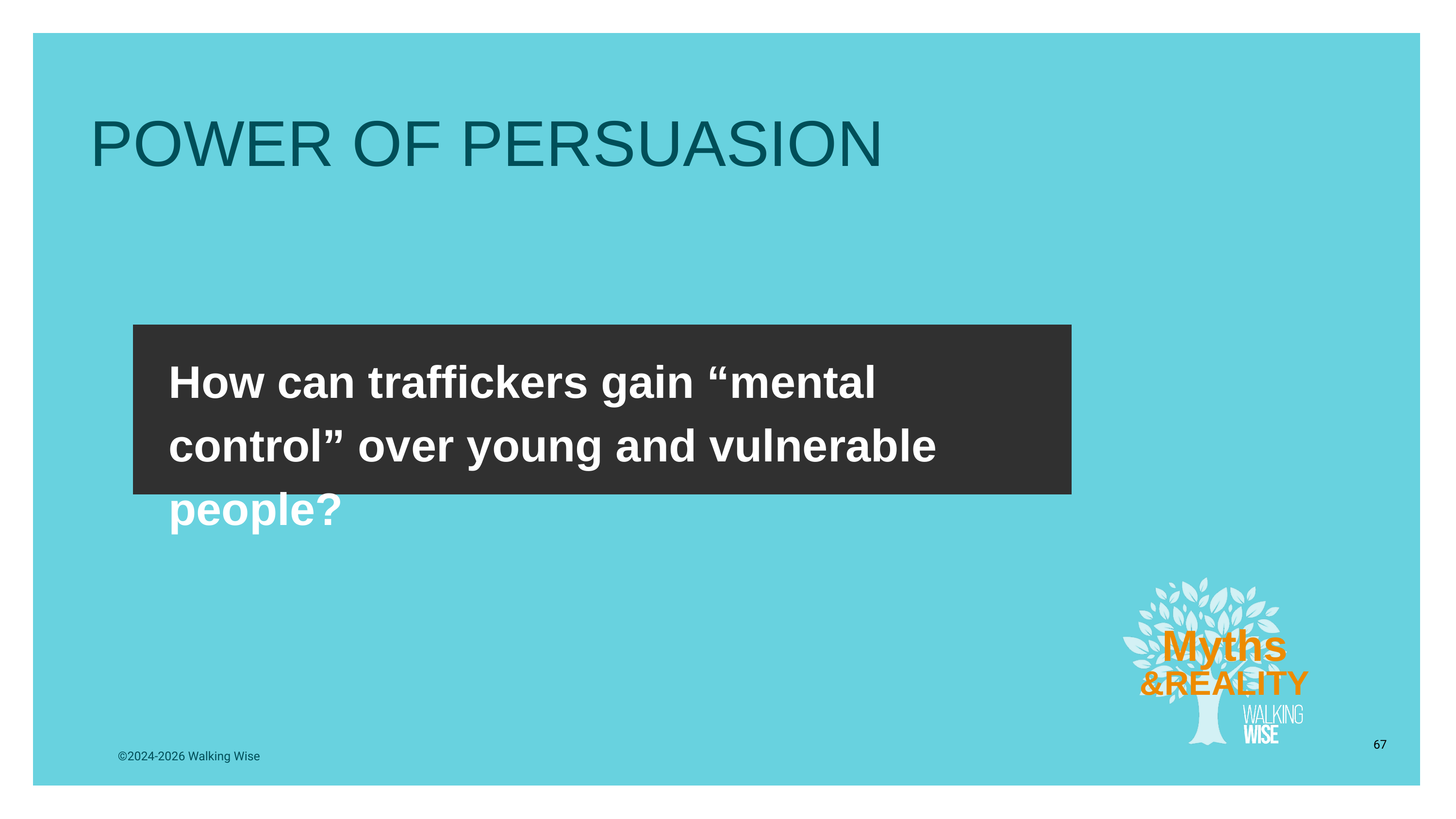

POWER OF PERSUASION

How can traffickers gain “mental control” over young and vulnerable people?

Myths
&REALITY

67
©2024-2026 Walking Wise